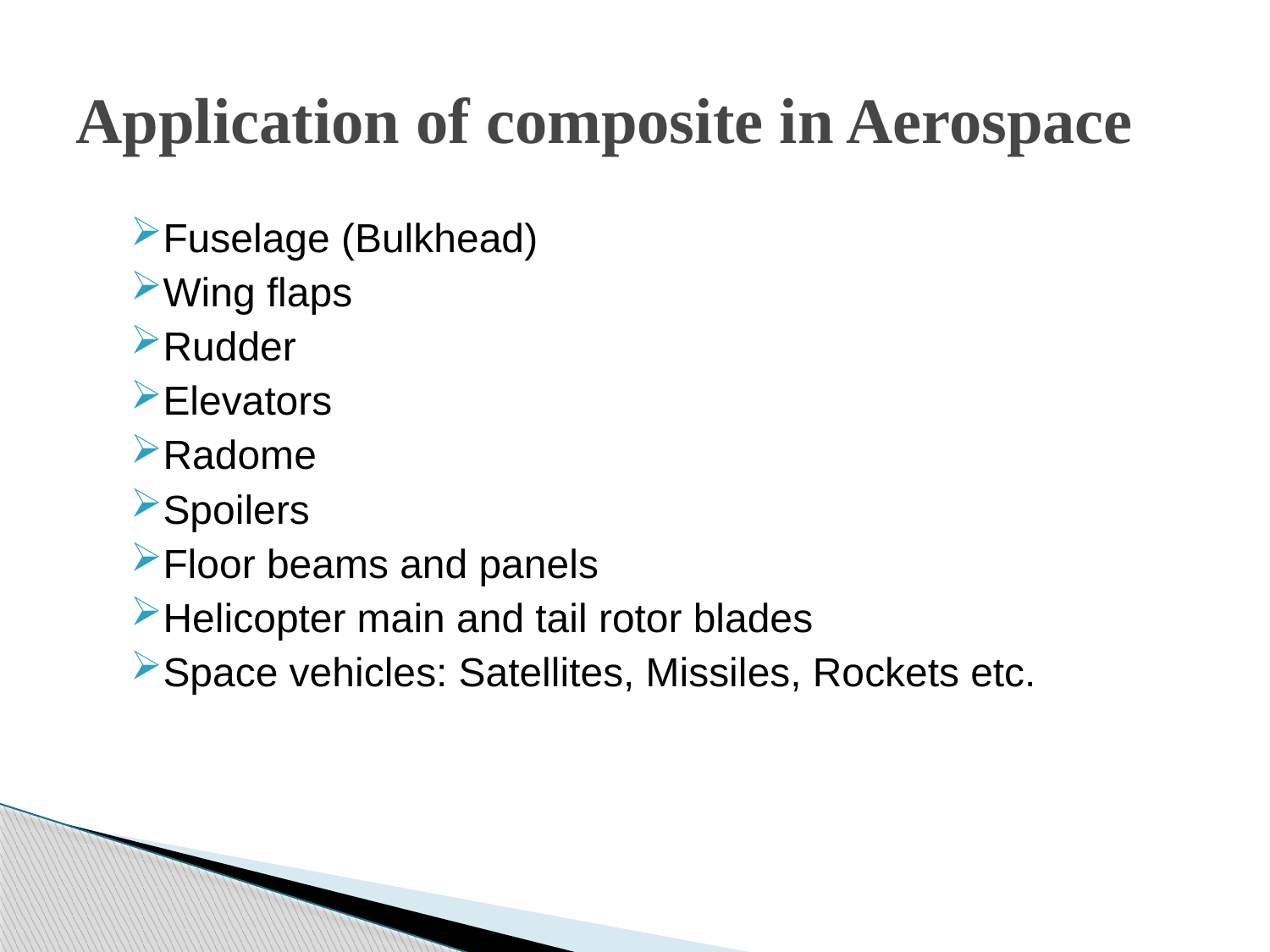

# Application of composite in Aerospace
Fuselage (Bulkhead)
Wing flaps
Rudder
Elevators
Radome
Spoilers
Floor beams and panels
Helicopter main and tail rotor blades
Space vehicles: Satellites, Missiles, Rockets etc.